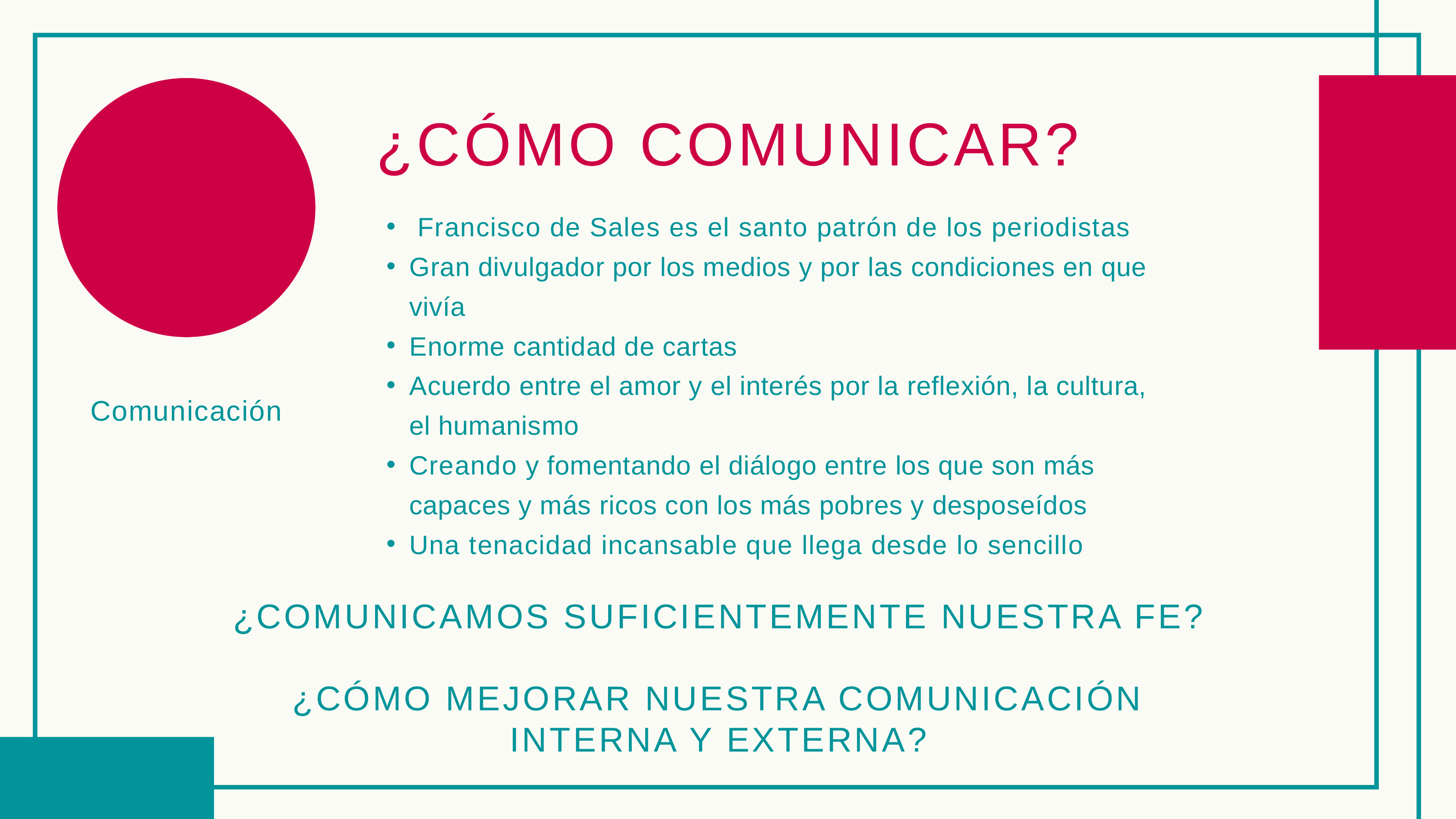

Comunicación
¿CÓMO COMUNICAR?
 Francisco de Sales es el santo patrón de los periodistas
Gran divulgador por los medios y por las condiciones en que vivía
Enorme cantidad de cartas
Acuerdo entre el amor y el interés por la reflexión, la cultura, el humanismo
Creando y fomentando el diálogo entre los que son más capaces y más ricos con los más pobres y desposeídos
Una tenacidad incansable que llega desde lo sencillo
¿COMUNICAMOS SUFICIENTEMENTE NUESTRA FE?

¿CÓMO MEJORAR NUESTRA COMUNICACIÓN INTERNA Y EXTERNA?